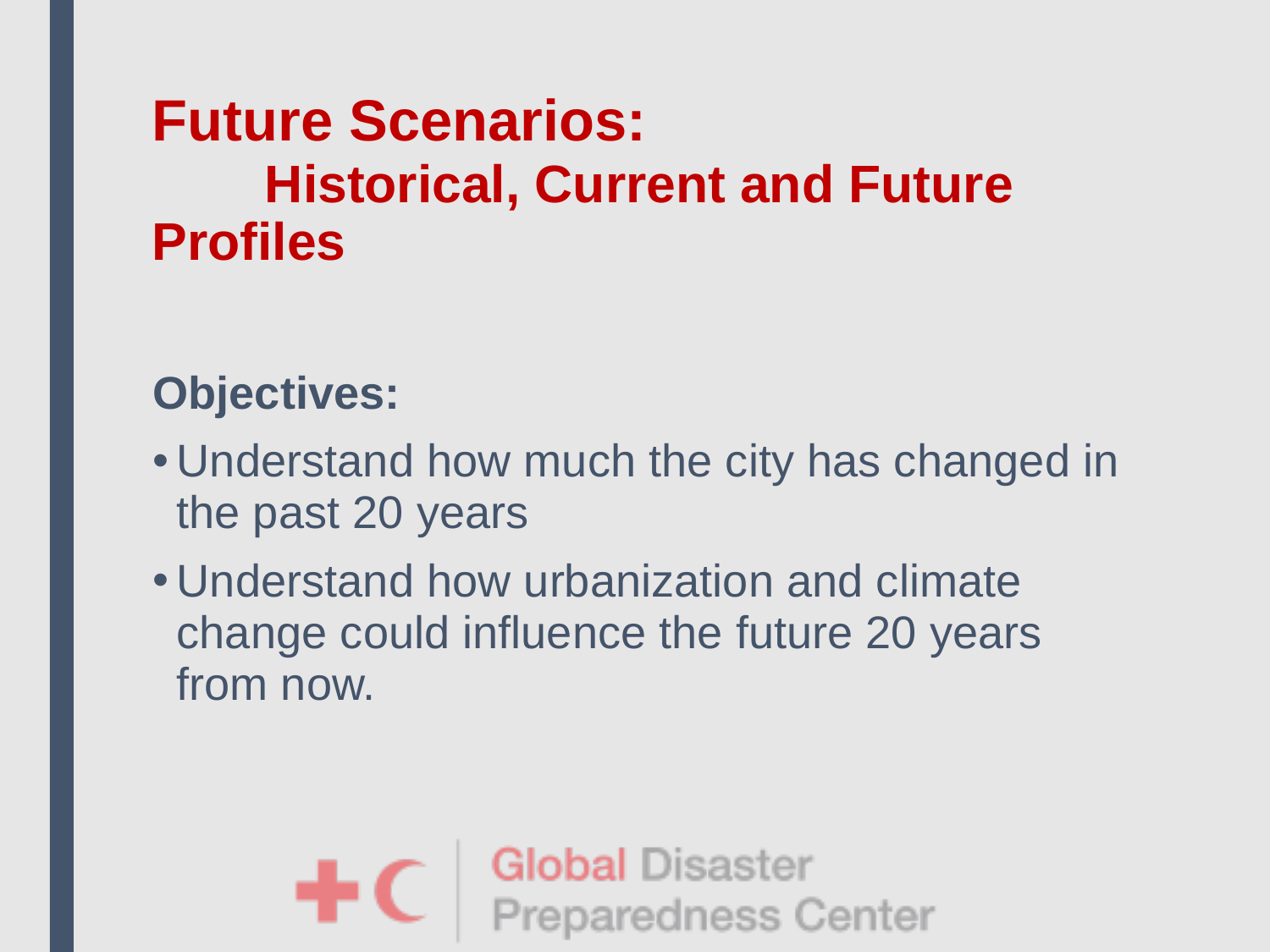

# Future Scenarios: Historical, Current and Future Profiles

Objectives:
Understand how much the city has changed in the past 20 years
Understand how urbanization and climate change could influence the future 20 years from now.